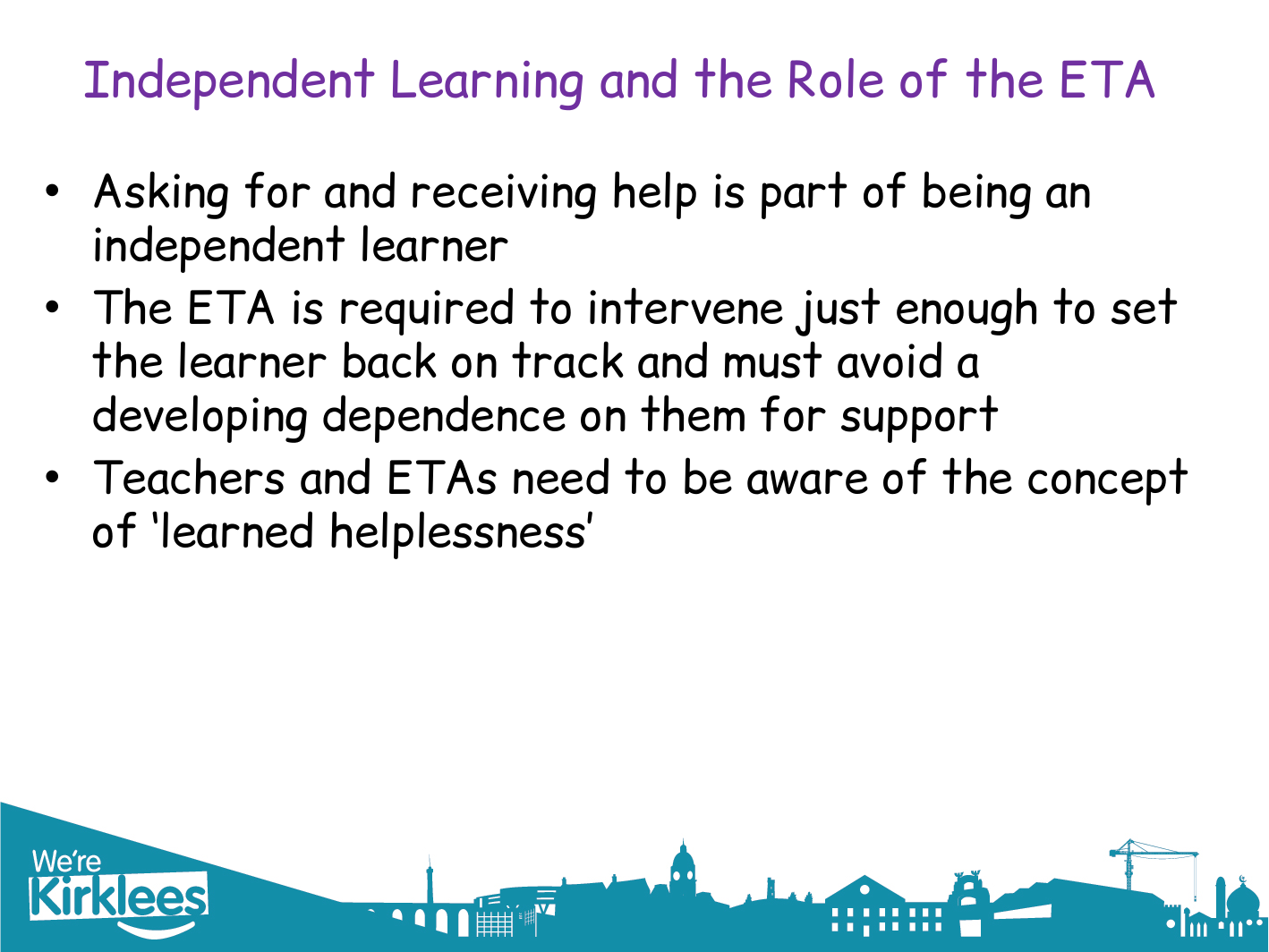

Independent Learning and the Role of the ETA
Asking for and receiving help is part of being an independent learner
The ETA is required to intervene just enough to set the learner back on track and must avoid a developing dependence on them for support
Teachers and ETAs need to be aware of the concept of ‘learned helplessness’